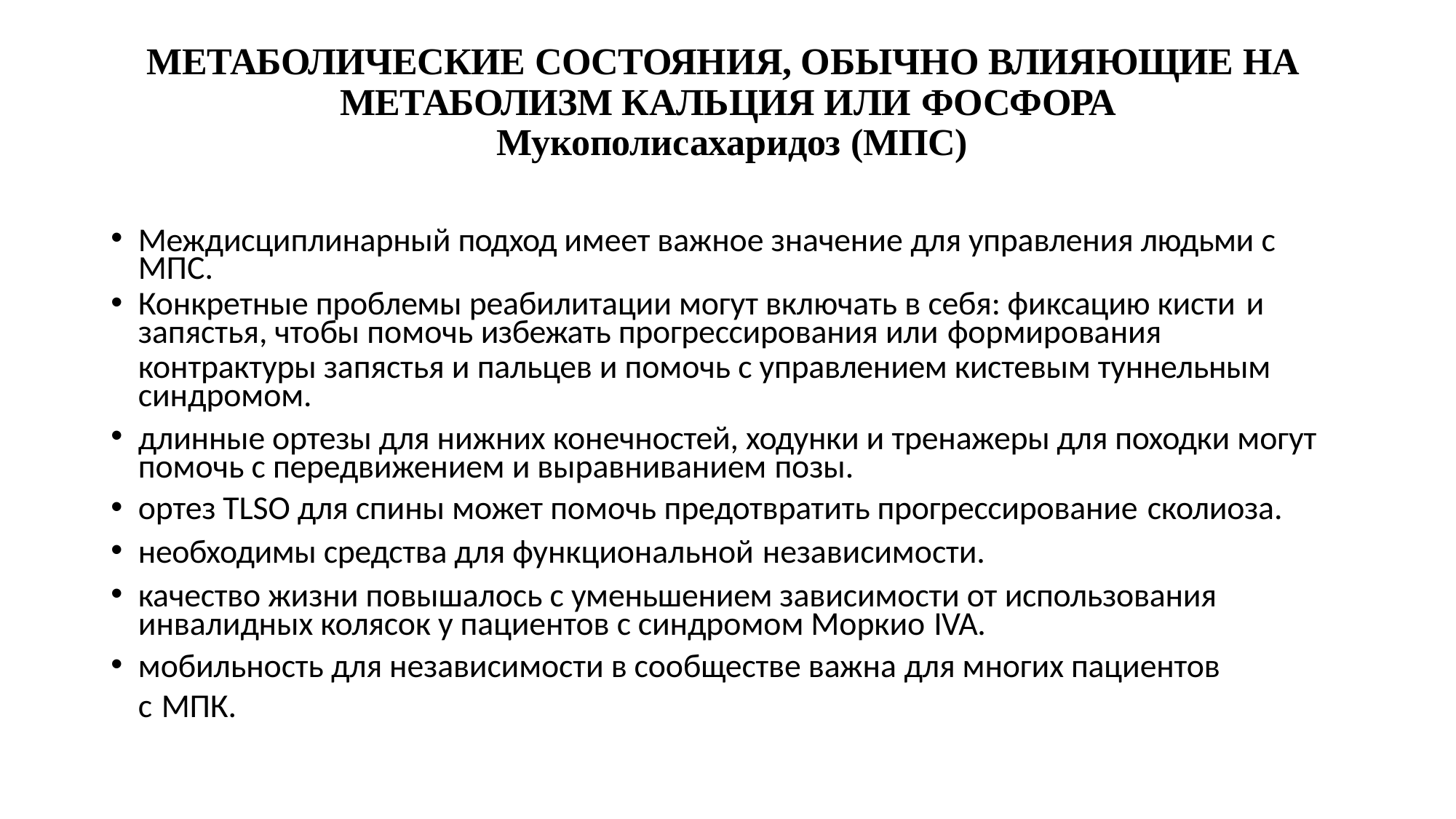

# МЕТАБОЛИЧЕСКИЕ СОСТОЯНИЯ, ОБЫЧНО ВЛИЯЮЩИЕ НА  МЕТАБОЛИЗМ КАЛЬЦИЯ ИЛИ ФОСФОРА
Мукополисахаридоз (МПС)
Междисциплинарный подход имеет важное значение для управления людьми с  МПС.
Конкретные проблемы реабилитации могут включать в себя: фиксацию кисти и
запястья, чтобы помочь избежать прогрессирования или формирования
контрактуры запястья и пальцев и помочь с управлением кистевым туннельным  синдромом.
длинные ортезы для нижних конечностей, ходунки и тренажеры для походки могут  помочь с передвижением и выравниванием позы.
ортез TLSO для спины может помочь предотвратить прогрессирование сколиоза.
необходимы средства для функциональной независимости.
качество жизни повышалось с уменьшением зависимости от использования  инвалидных колясок у пациентов с синдромом Моркио IVA.
мобильность для независимости в сообществе важна для многих пациентов с МПК.